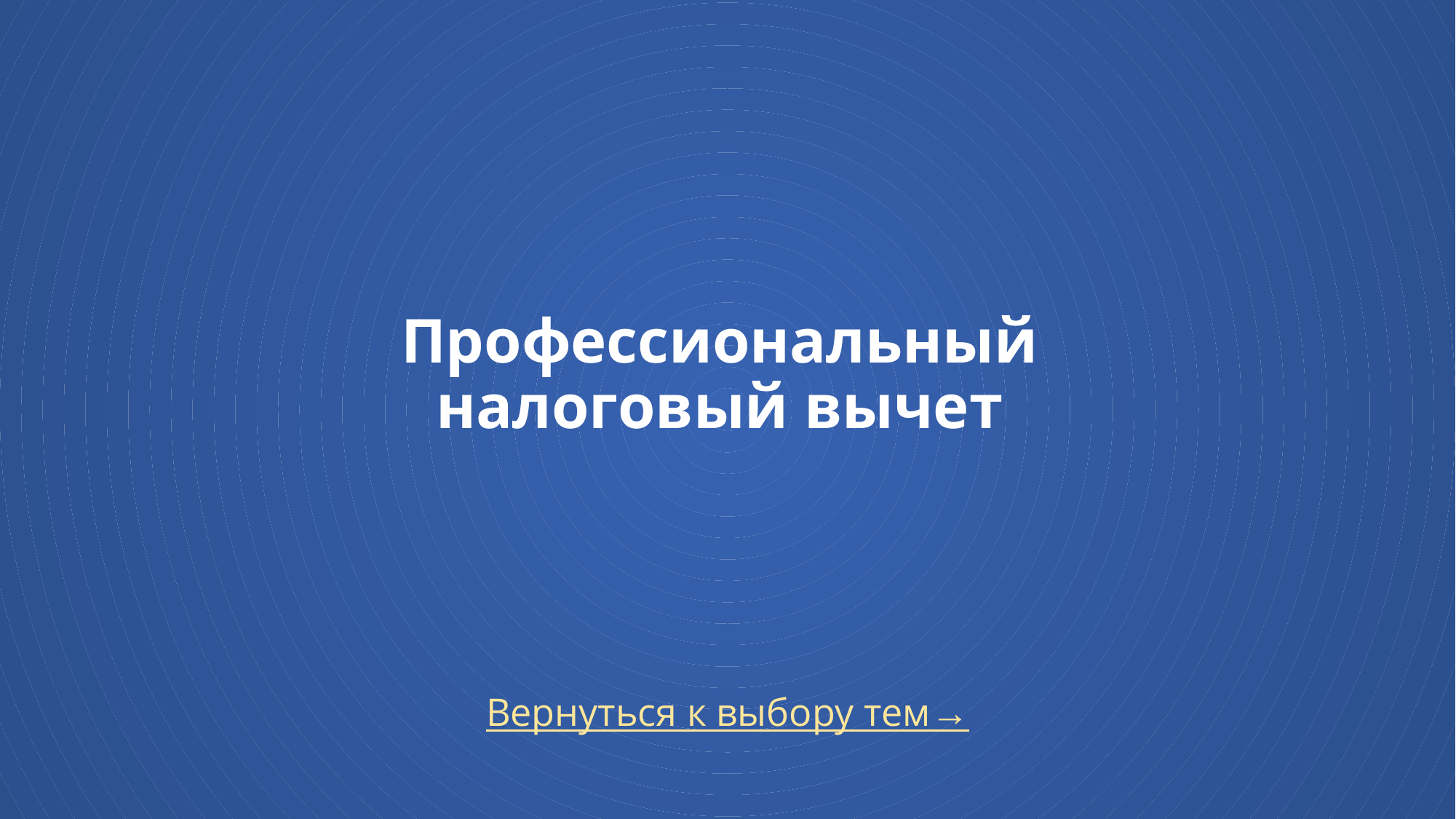

# Профессиональный налоговый вычет
Вернуться к выбору тем→